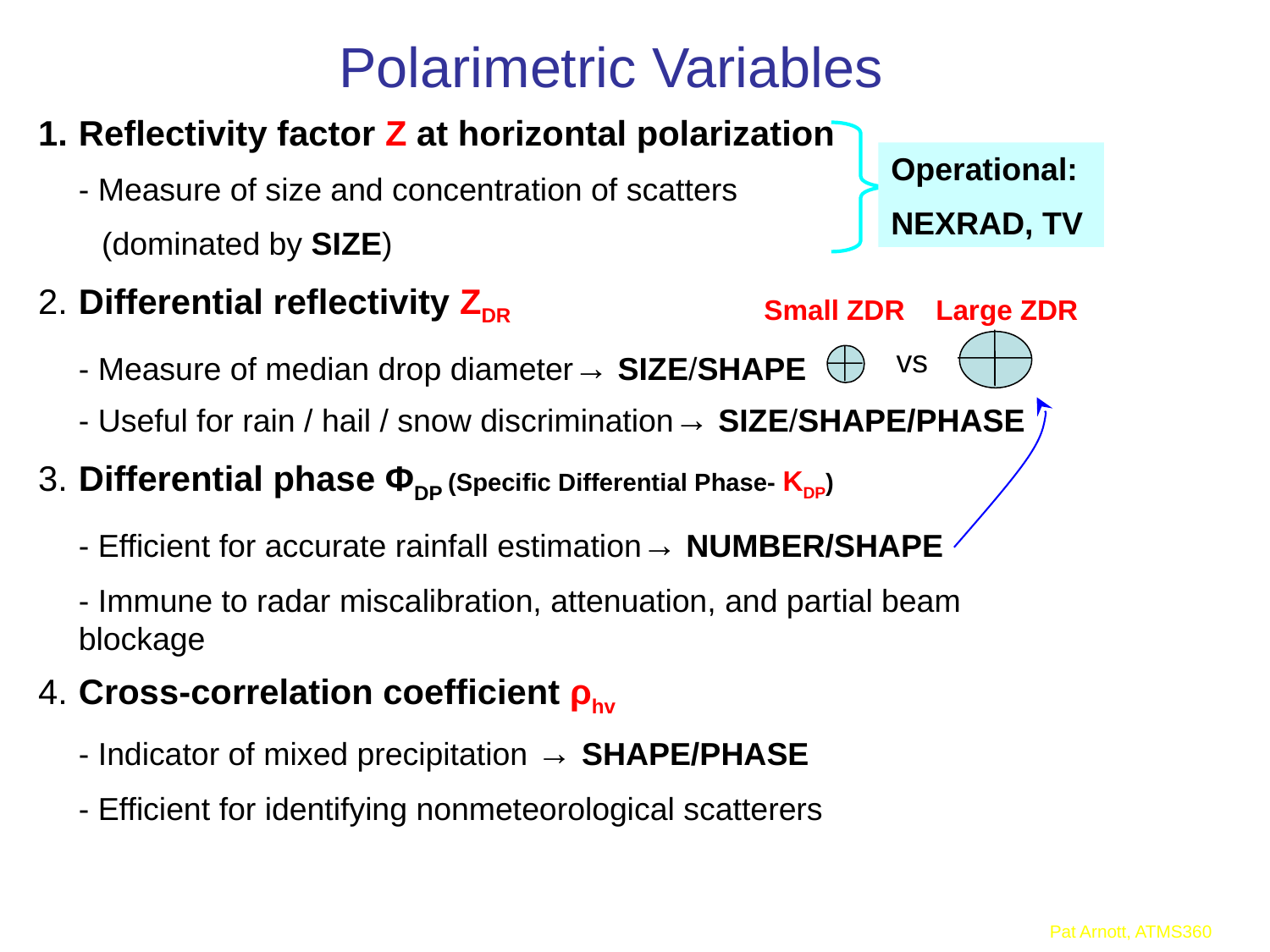

Polarimetric Variables
Reflectivity factor Z at horizontal polarization
	- Measure of size and concentration of scatters
(dominated by SIZE)
2.	Differential reflectivity ZDR
	- Measure of median drop diameter→ SIZE/SHAPE
	- Useful for rain / hail / snow discrimination→ SIZE/SHAPE/PHASE
3.	Differential phase ΦDP (Specific Differential Phase- KDP)
	- Efficient for accurate rainfall estimation→ NUMBER/SHAPE
	- Immune to radar miscalibration, attenuation, and partial beam blockage
4.	Cross-correlation coefficient ρhv
	- Indicator of mixed precipitation → SHAPE/PHASE
	- Efficient for identifying nonmeteorological scatterers

Operational:
NEXRAD, TV
  Small ZDR    Large ZDR

vs